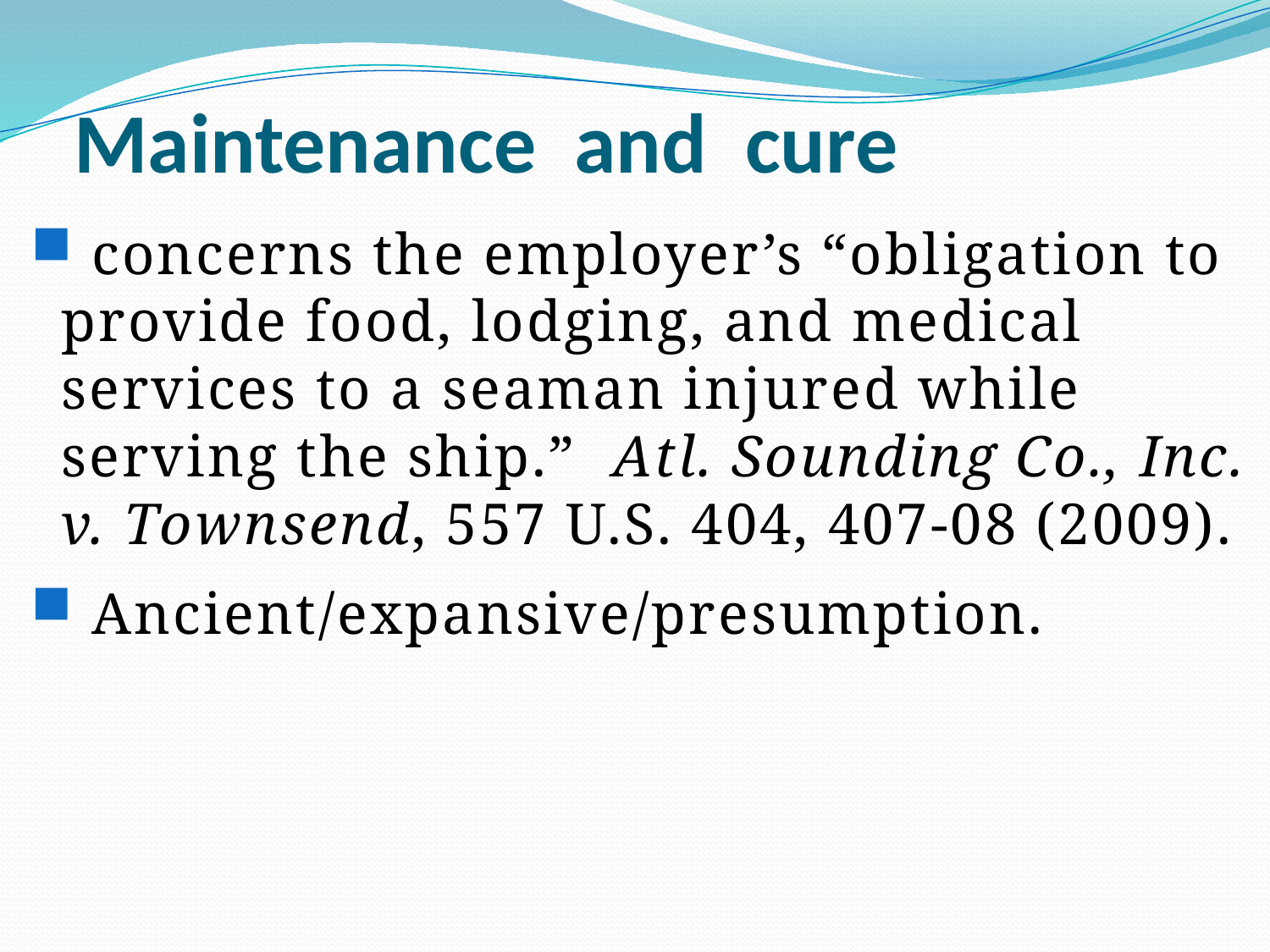

# Maintenance  and  cure
 concerns the employer’s “obligation to provide food, lodging, and medical services to a seaman injured while serving the ship.”  Atl. Sounding Co., Inc. v. Townsend, 557 U.S. 404, 407-08 (2009).
 Ancient/expansive/presumption.